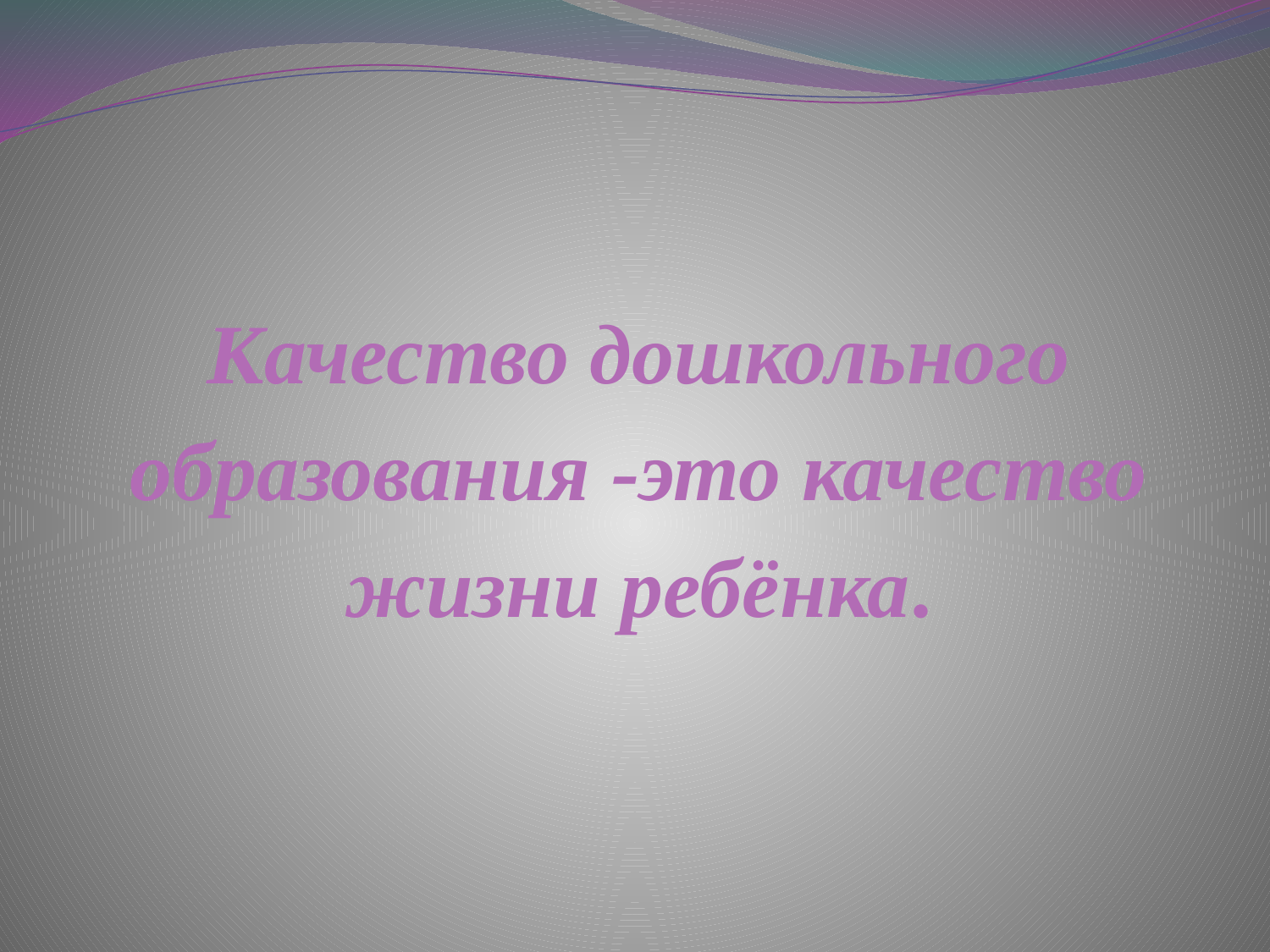

# Качество дошкольного образования -это качество жизни ребёнка.